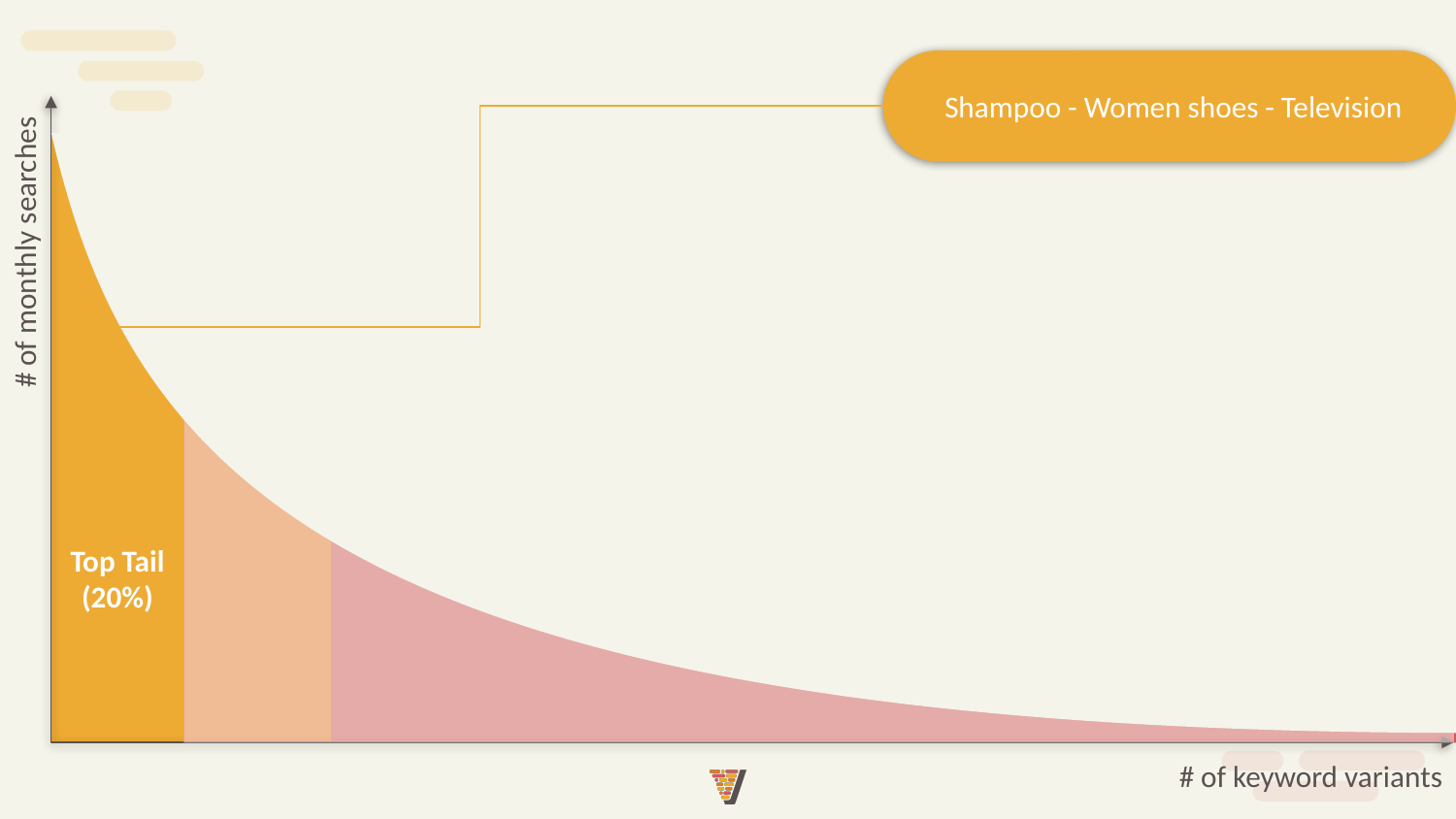

Shampoo - Women shoes - Television

# of monthly searches

Top Tail
(20%)
# of keyword variants